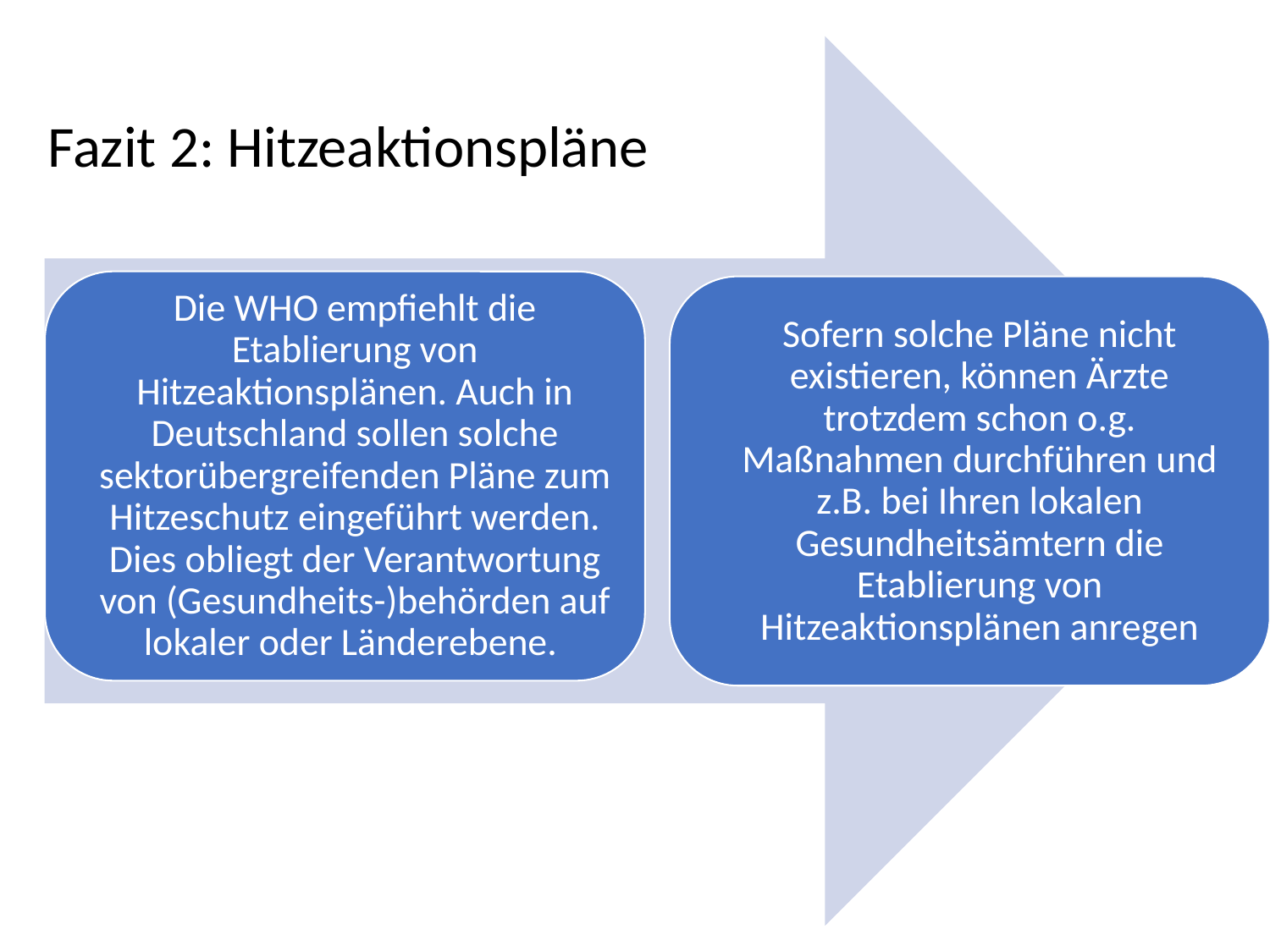

Die WHO empfiehlt die Etablierung von Hitzeaktionsplänen. Auch in Deutschland sollen solche sektorübergreifenden Pläne zum Hitzeschutz eingeführt werden. Dies obliegt der Verantwortung von (Gesundheits-)behörden auf lokaler oder Länderebene.
Sofern solche Pläne nicht existieren, können Ärzte trotzdem schon o.g. Maßnahmen durchführen und z.B. bei Ihren lokalen Gesundheitsämtern die Etablierung von Hitzeaktionsplänen anregen
# Fazit 2: Hitzeaktionspläne